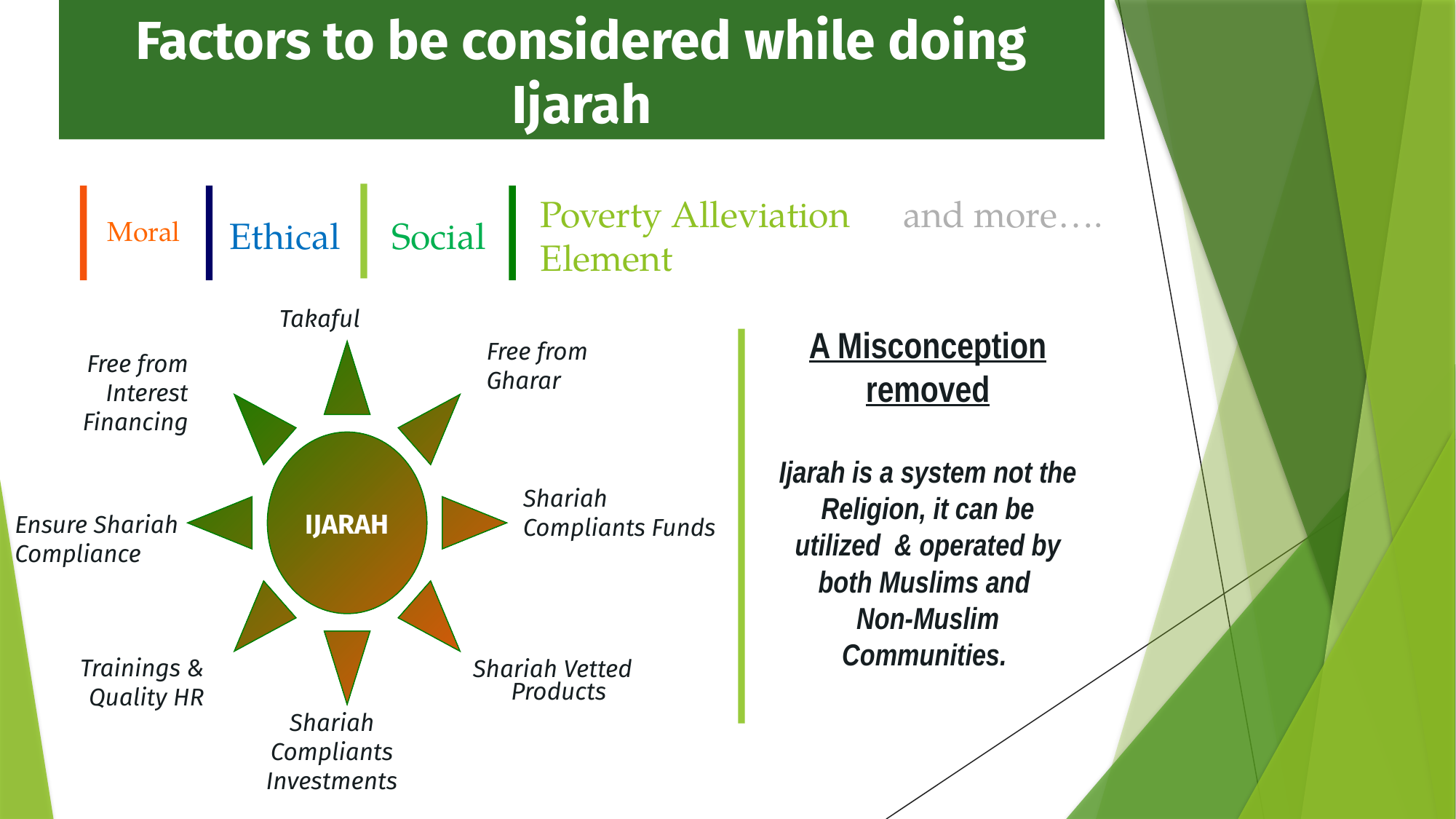

Factors to be considered while doing Ijarah

and more….

Poverty Alleviation Element
Social
Ethical
Moral

A Misconception removed

Ijarah is a system not the Religion, it can be utilized  & operated by both Muslims and
Non-Muslim Communities.

Takaful
Free from Gharar
IJARAH
Free from Interest
Financing
Shariah Compliants Funds
Ensure Shariah Compliance
Shariah Vetted Products
Trainings & Quality HR
Shariah Compliants Investments